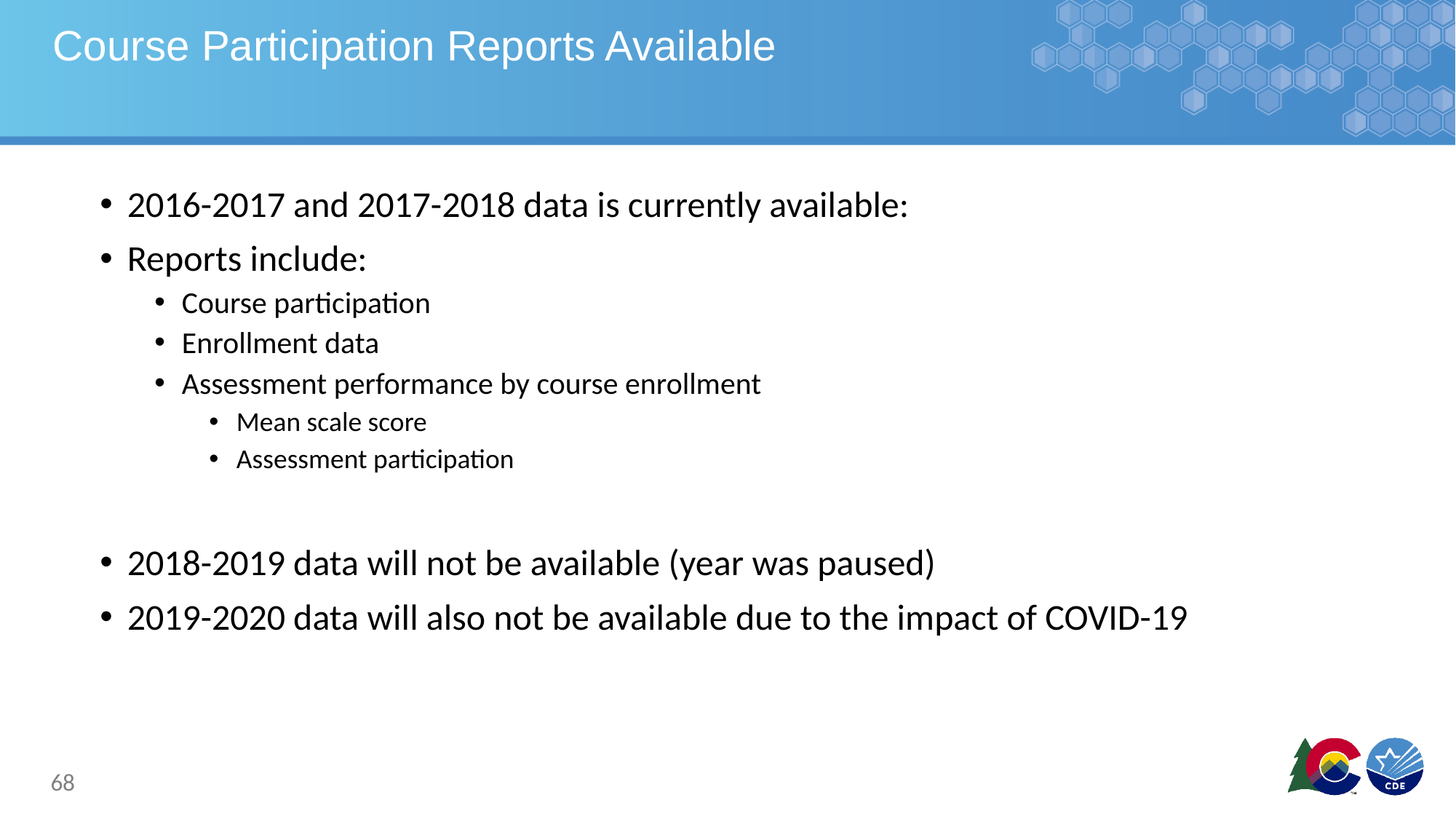

# Course Participation Reports Available
2016-2017 and 2017-2018 data is currently available:
Reports include:
Course participation
Enrollment data
Assessment performance by course enrollment
Mean scale score
Assessment participation

2018-2019 data will not be available (year was paused)
2019-2020 data will also not be available due to the impact of COVID-19
68